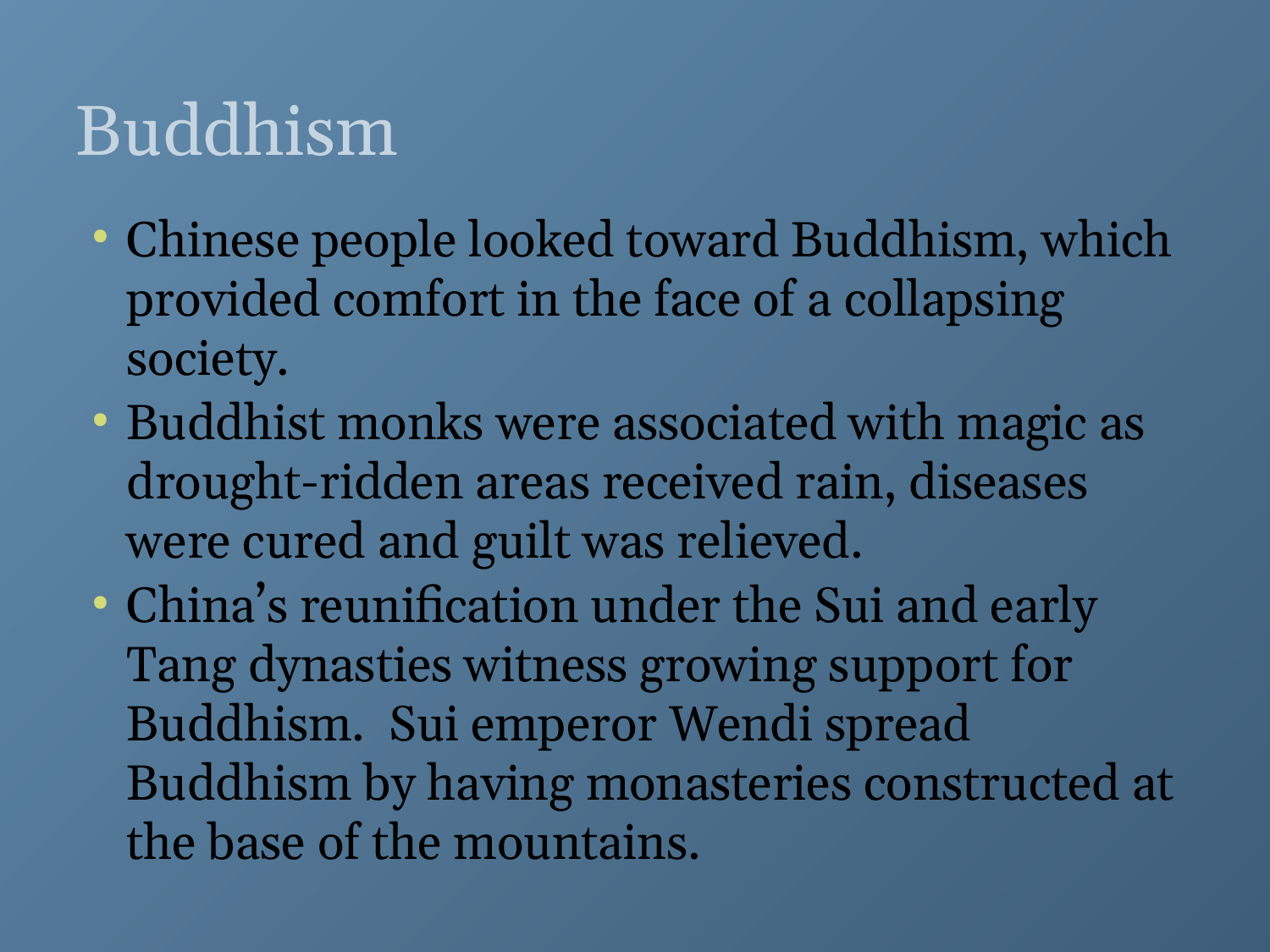

# Buddhism
Chinese people looked toward Buddhism, which provided comfort in the face of a collapsing society.
Buddhist monks were associated with magic as drought-ridden areas received rain, diseases were cured and guilt was relieved.
China’s reunification under the Sui and early Tang dynasties witness growing support for Buddhism.  Sui emperor Wendi spread Buddhism by having monasteries constructed at the base of the mountains.